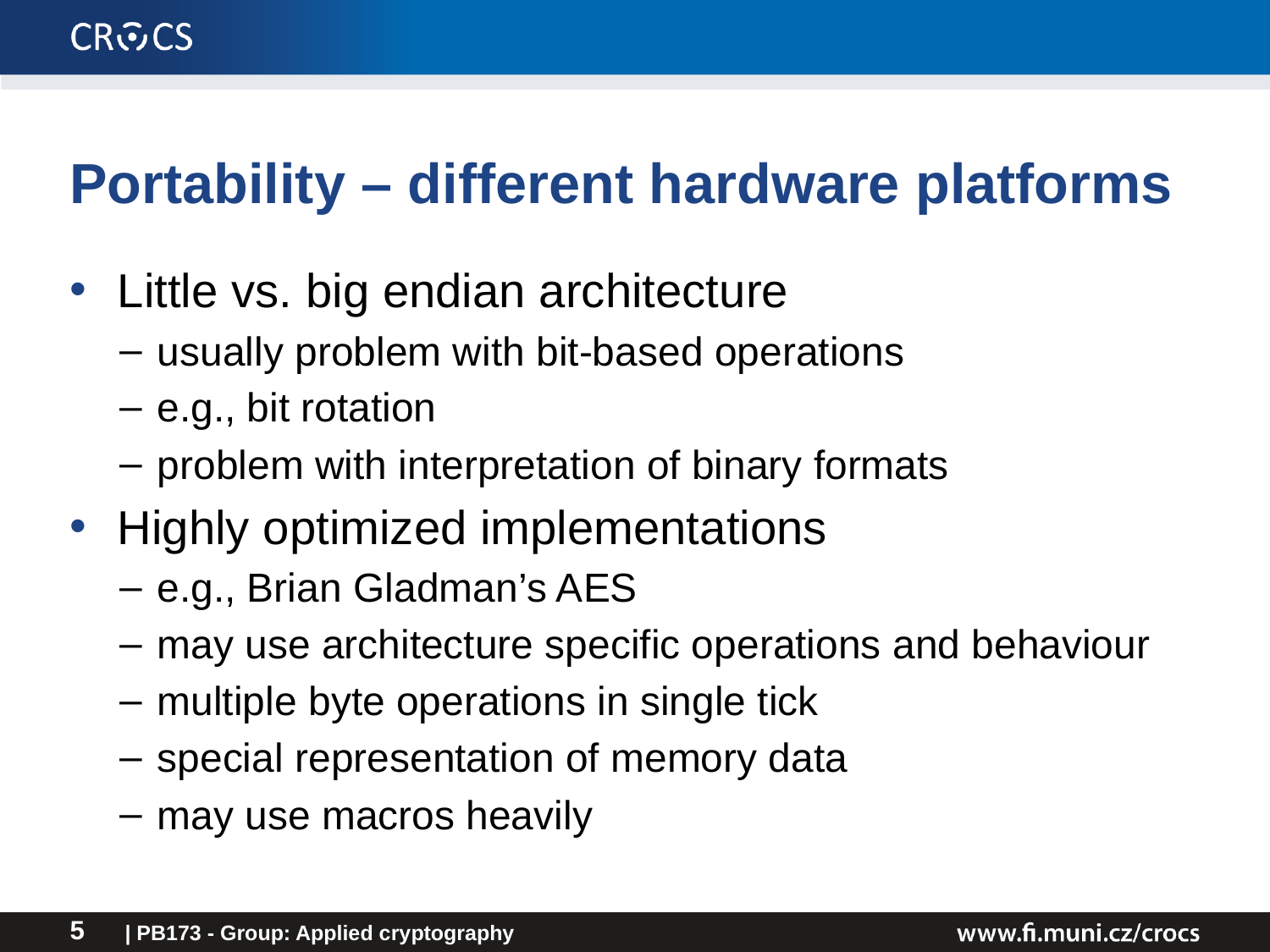

# Portability – different hardware platforms
Little vs. big endian architecture
usually problem with bit-based operations
e.g., bit rotation
problem with interpretation of binary formats
Highly optimized implementations
e.g., Brian Gladman’s AES
may use architecture specific operations and behaviour
multiple byte operations in single tick
special representation of memory data
may use macros heavily
| PB173 - Group: Applied cryptography
5